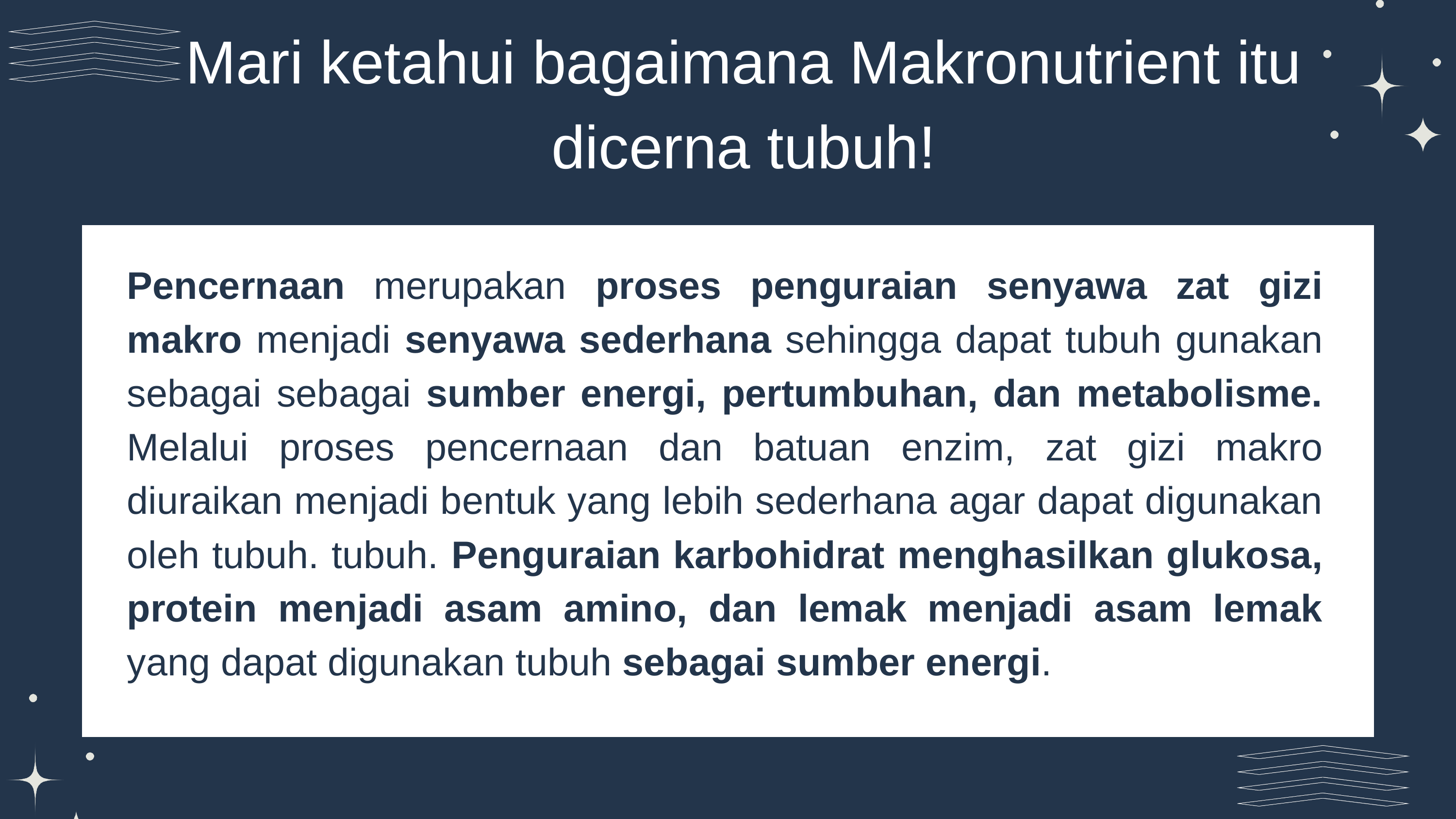

Mari ketahui bagaimana Makronutrient itu dicerna tubuh!

Pencernaan merupakan proses penguraian senyawa zat gizi makro menjadi senyawa sederhana sehingga dapat tubuh gunakan sebagai sebagai sumber energi, pertumbuhan, dan metabolisme. Melalui proses pencernaan dan batuan enzim, zat gizi makro diuraikan menjadi bentuk yang lebih sederhana agar dapat digunakan oleh tubuh. tubuh. Penguraian karbohidrat menghasilkan glukosa, protein menjadi asam amino, dan lemak menjadi asam lemak yang dapat digunakan tubuh sebagai sumber energi.